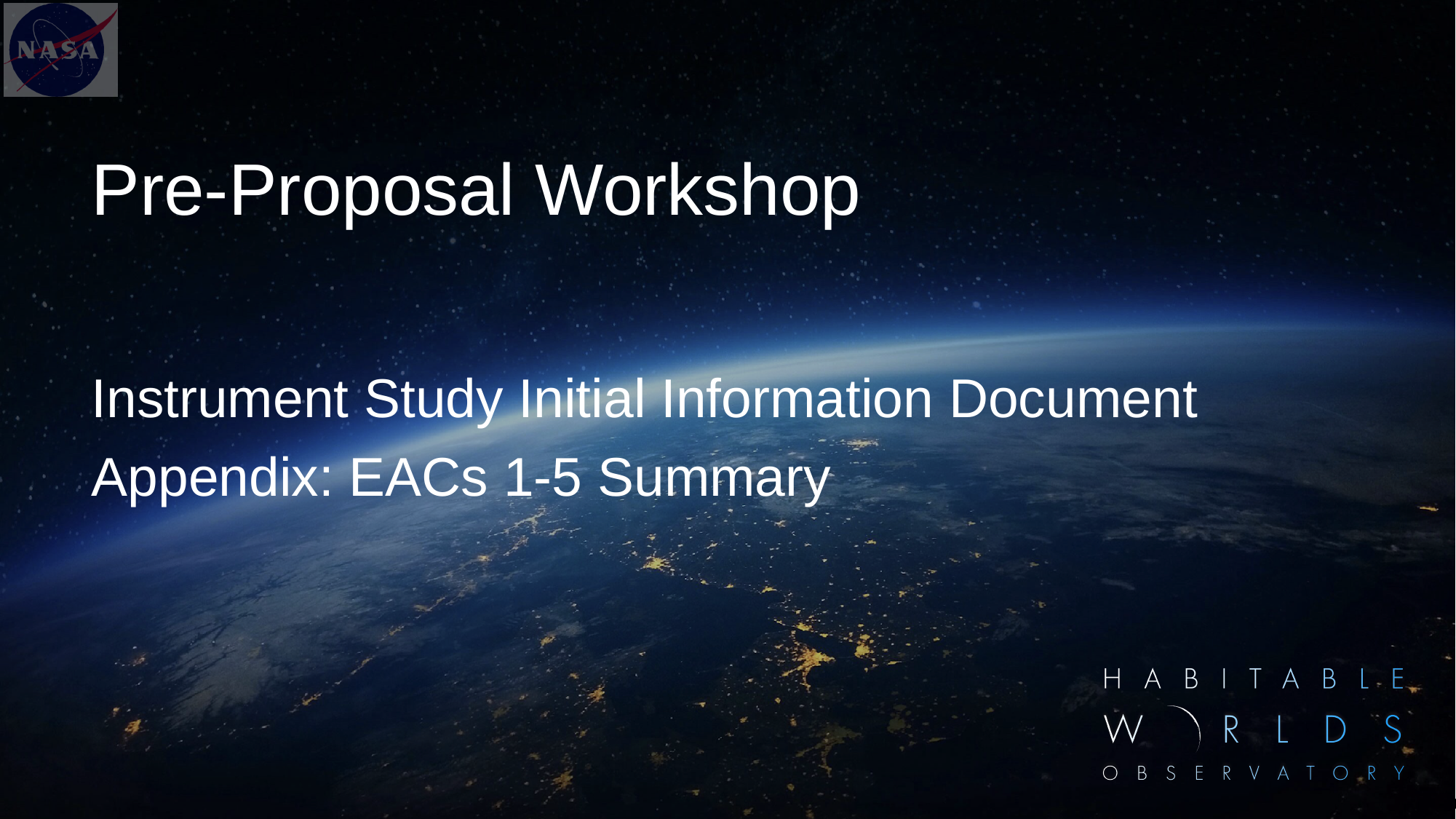

# Pre-Proposal Workshop
Instrument Study Initial Information Document
Appendix: EACs 1-5 Summary